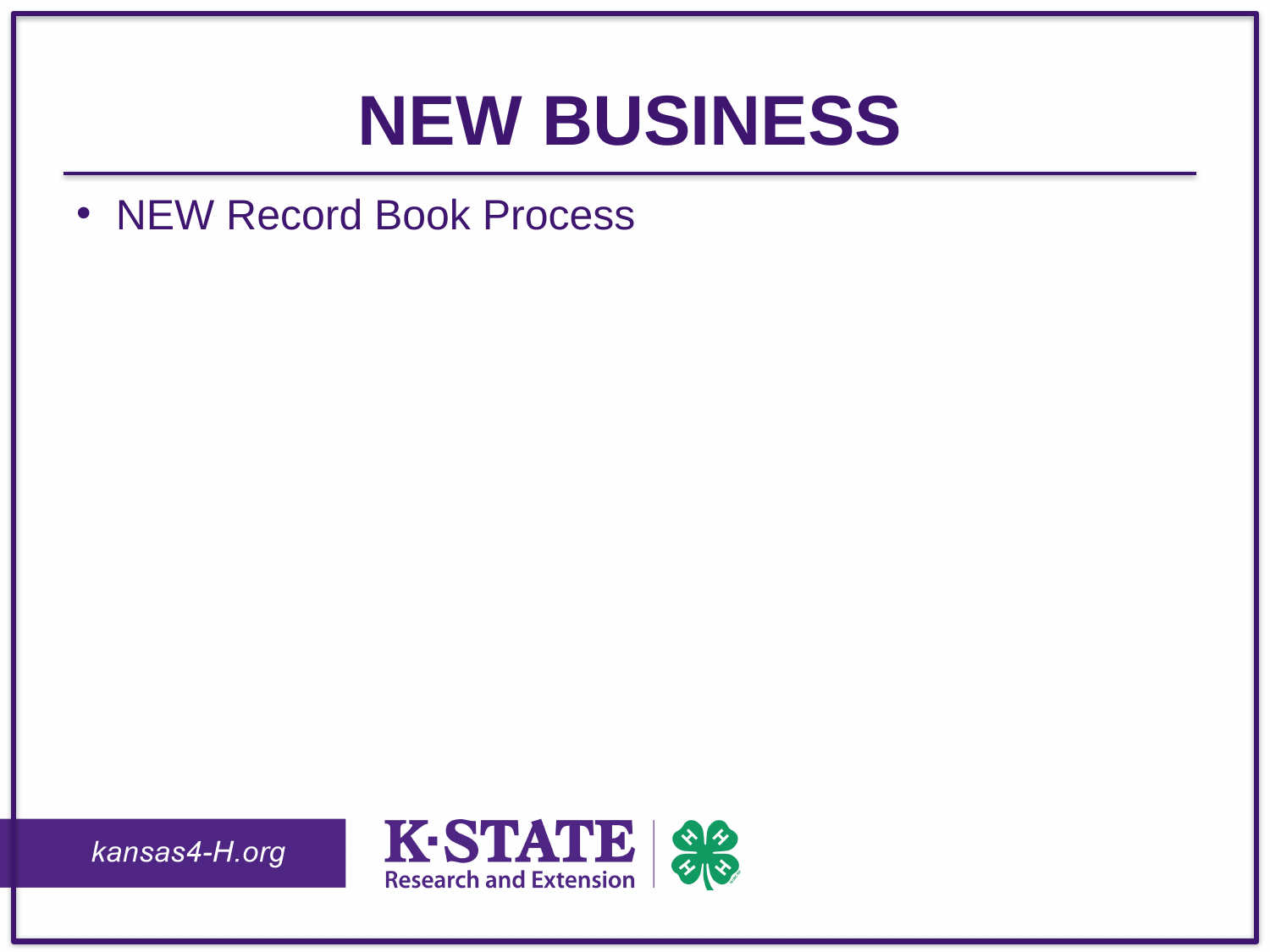

# New Business
NEW Record Book Process